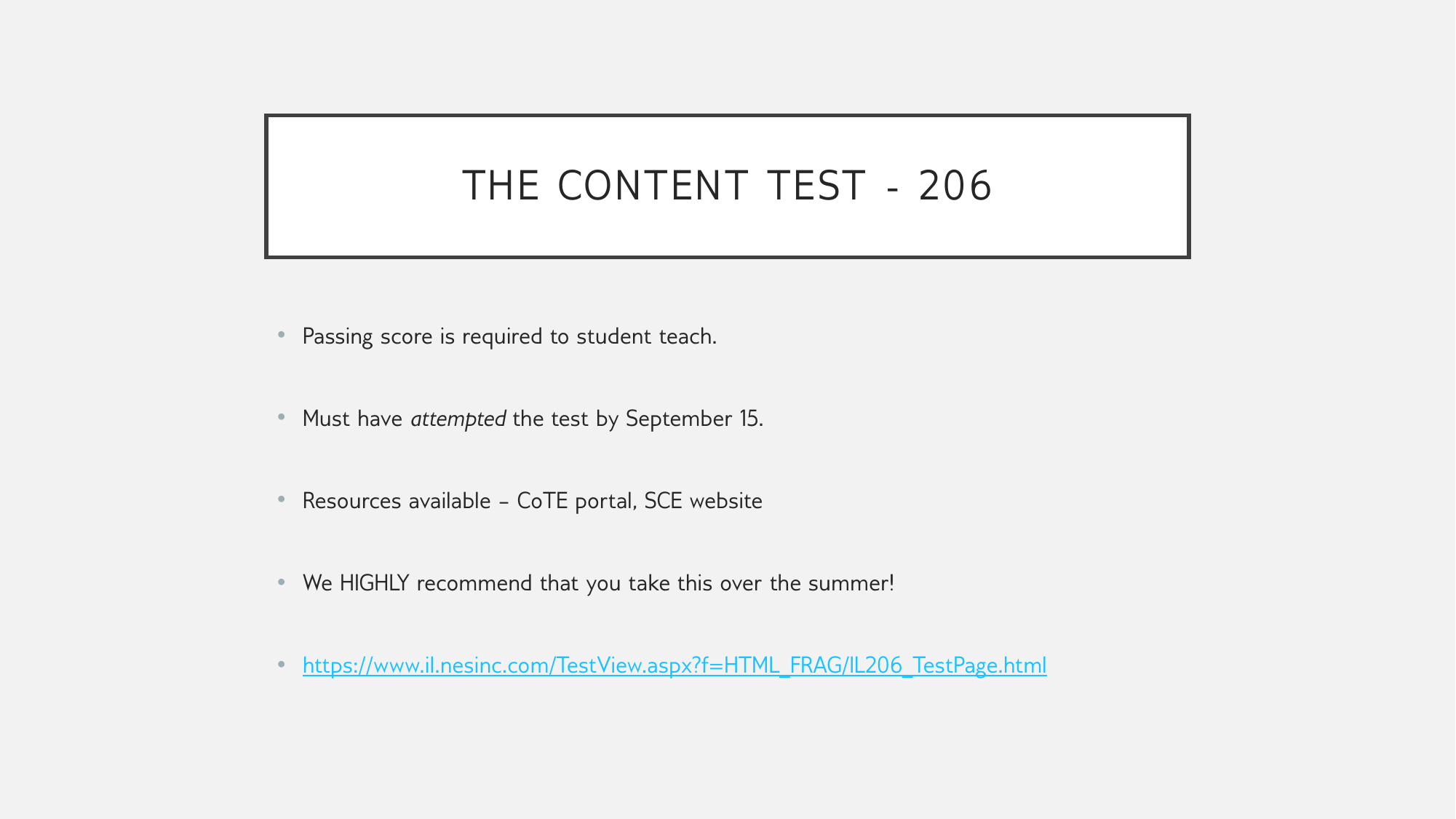

# The Content test - 206
Passing score is required to student teach.

Must have attempted the test by September 15.

Resources available – CoTE portal, SCE website

We HIGHLY recommend that you take this over the summer!

https://www.il.nesinc.com/TestView.aspx?f=HTML_FRAG/IL206_TestPage.html